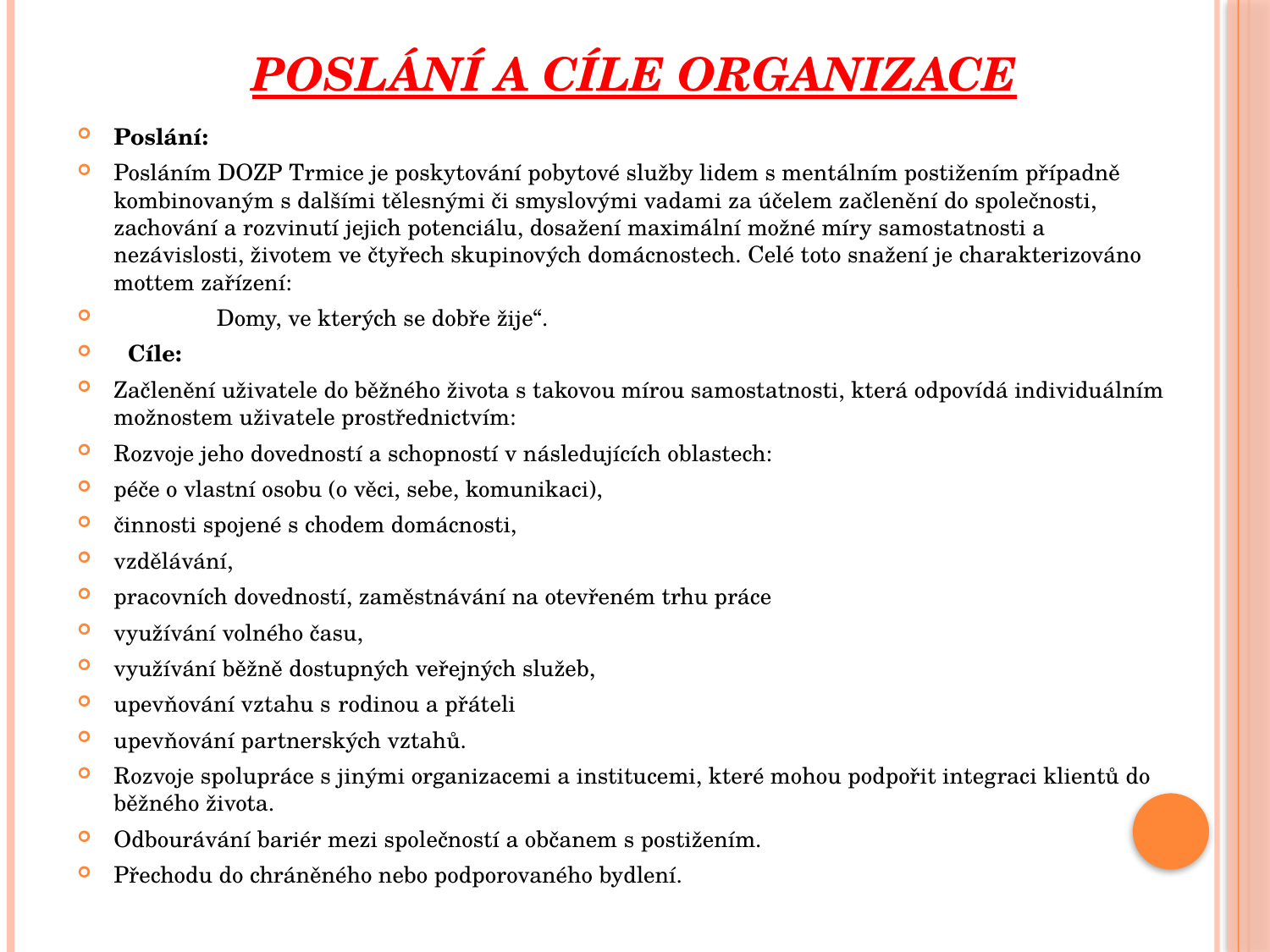

# Poslání a cíle organizace
Poslání:
Posláním DOZP Trmice je poskytování pobytové služby lidem s mentálním postižením případně kombinovaným s dalšími tělesnými či smyslovými vadami za účelem začlenění do společnosti, zachování a rozvinutí jejich potenciálu, dosažení maximální možné míry samostatnosti a nezávislosti, životem ve čtyřech skupinových domácnostech. Celé toto snažení je charakterizováno mottem zařízení:
  			Domy, ve kterých se dobře žije“.
  Cíle:
Začlenění uživatele do běžného života s takovou mírou samostatnosti, která odpovídá individuálním možnostem uživatele prostřednictvím:
Rozvoje jeho dovedností a schopností v následujících oblastech:
péče o vlastní osobu (o věci, sebe, komunikaci),
činnosti spojené s chodem domácnosti,
vzdělávání,
pracovních dovedností, zaměstnávání na otevřeném trhu práce
využívání volného času,
využívání běžně dostupných veřejných služeb,
upevňování vztahu s rodinou a přáteli
upevňování partnerských vztahů.
Rozvoje spolupráce s jinými organizacemi a institucemi, které mohou podpořit integraci klientů do běžného života.
Odbourávání bariér mezi společností a občanem s postižením.
Přechodu do chráněného nebo podporovaného bydlení.